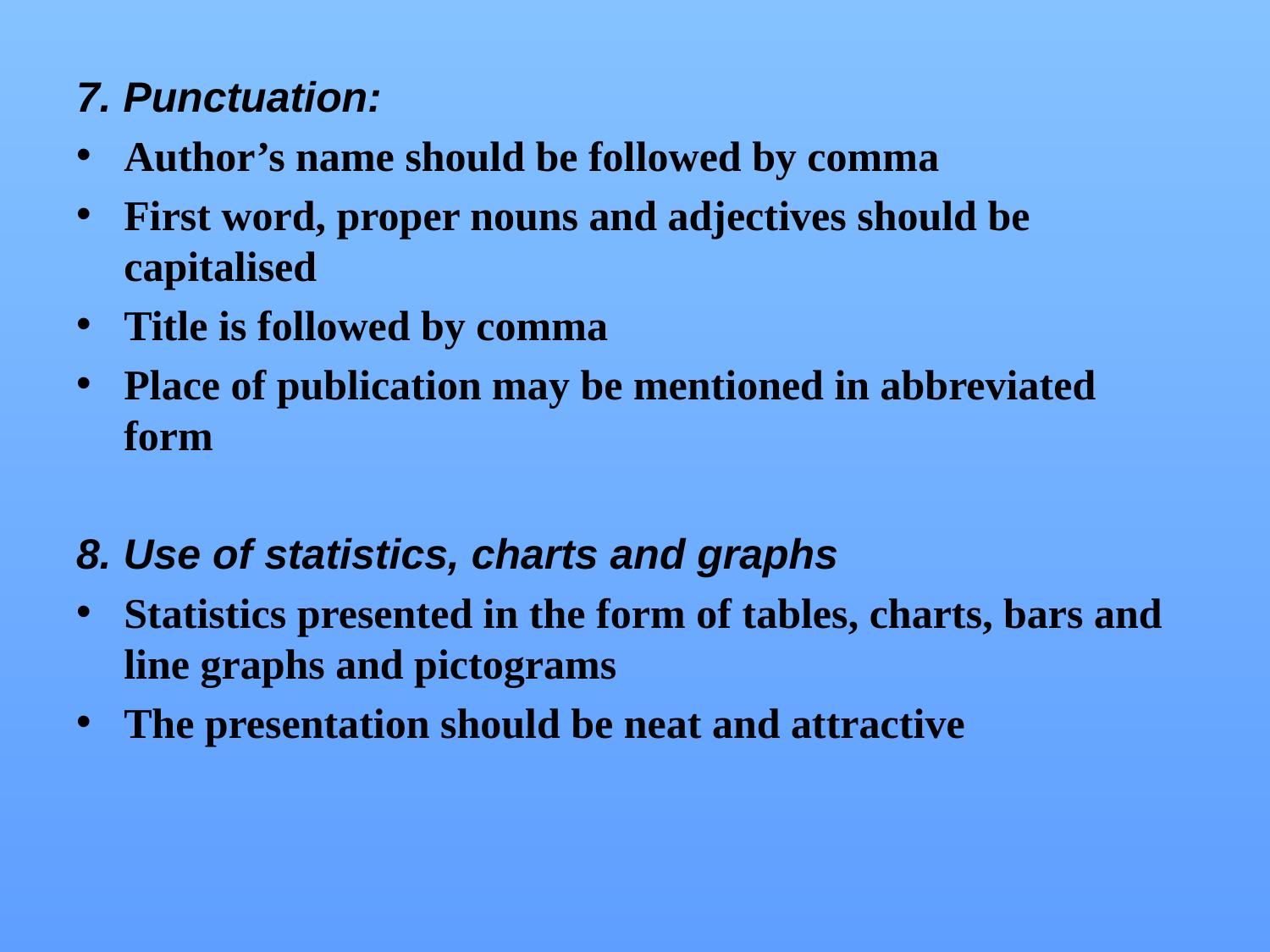

7. Punctuation:
Author’s name should be followed by comma
First word, proper nouns and adjectives should be capitalised
Title is followed by comma
Place of publication may be mentioned in abbreviated form

8. Use of statistics, charts and graphs
Statistics presented in the form of tables, charts, bars and line graphs and pictograms
The presentation should be neat and attractive